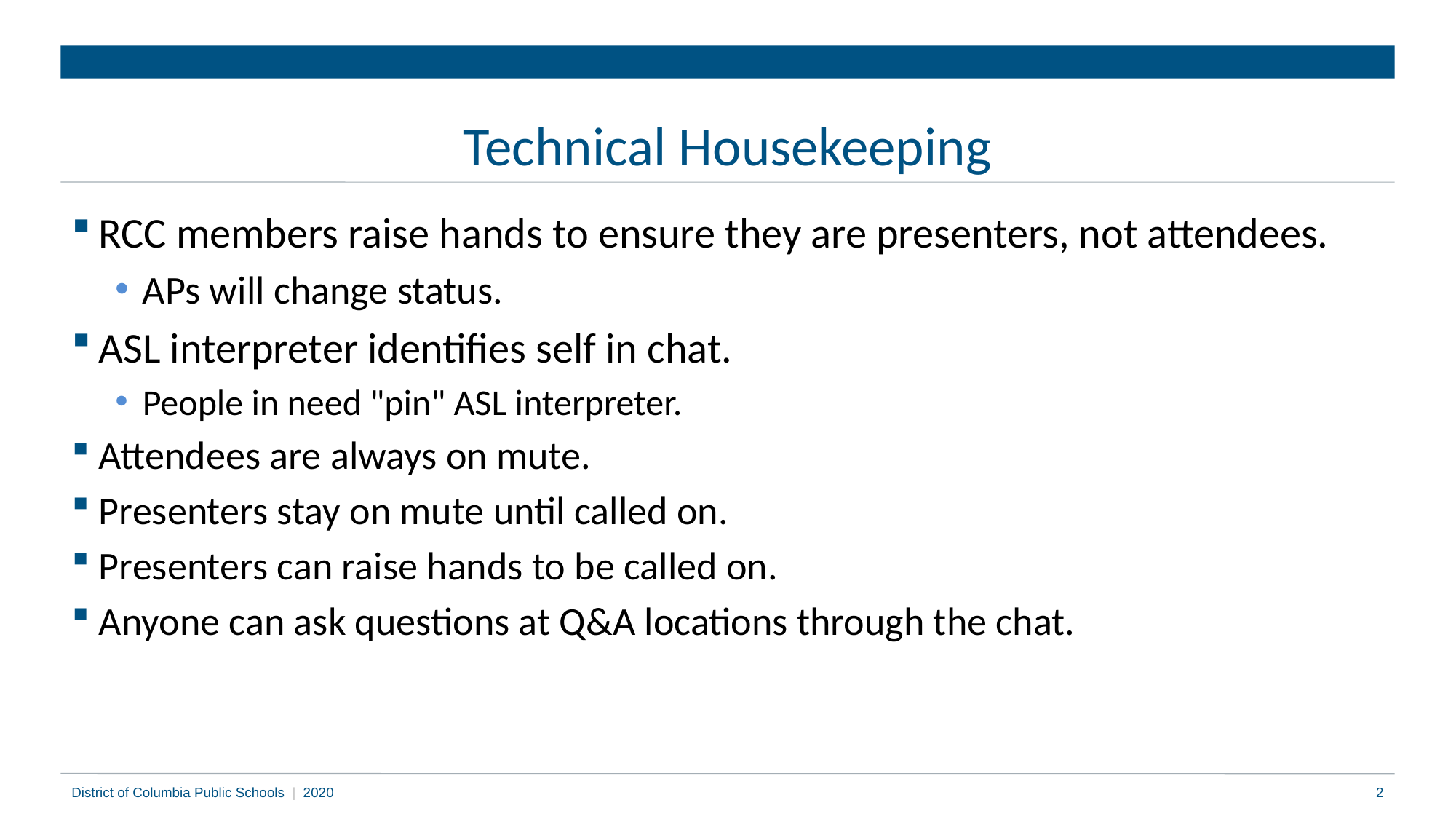

# Technical Housekeeping
RCC members raise hands to ensure they are presenters, not attendees.
APs will change status.
ASL interpreter identifies self in chat.
People in need "pin" ASL interpreter.
Attendees are always on mute.
Presenters stay on mute until called on.
Presenters can raise hands to be called on.
Anyone can ask questions at Q&A locations through the chat.
District of Columbia Public Schools  |  2020
2